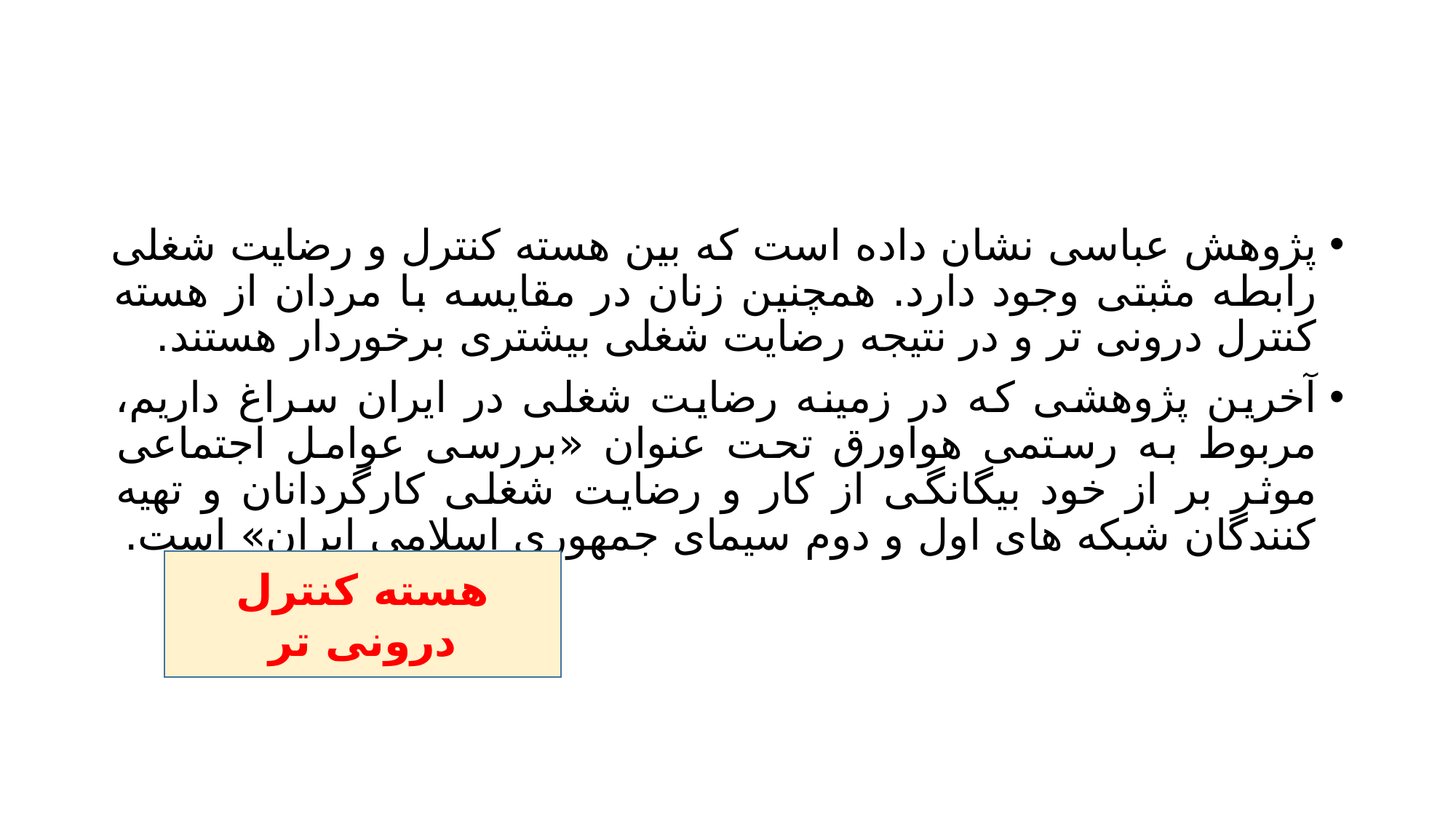

#
پژوهش عباسی نشان داده است که بین هسته کنترل و رضایت شغلی رابطه مثبتی وجود دارد. همچنین زنان در مقایسه با مردان از هسته کنترل درونی تر و در نتیجه رضایت شغلی بیشتری برخوردار هستند.
آخرین پژوهشی که در زمینه رضایت شغلی در ایران سراغ داریم، مربوط به رستمی هواورق تحت عنوان «بررسی عوامل اجتماعی موثر بر از خود بیگانگی از کار و رضایت شغلی کارگردانان و تهیه کنندگان شبکه های اول و دوم سیمای جمهوری اسلامی ایران» است.
هسته کنترل درونی تر